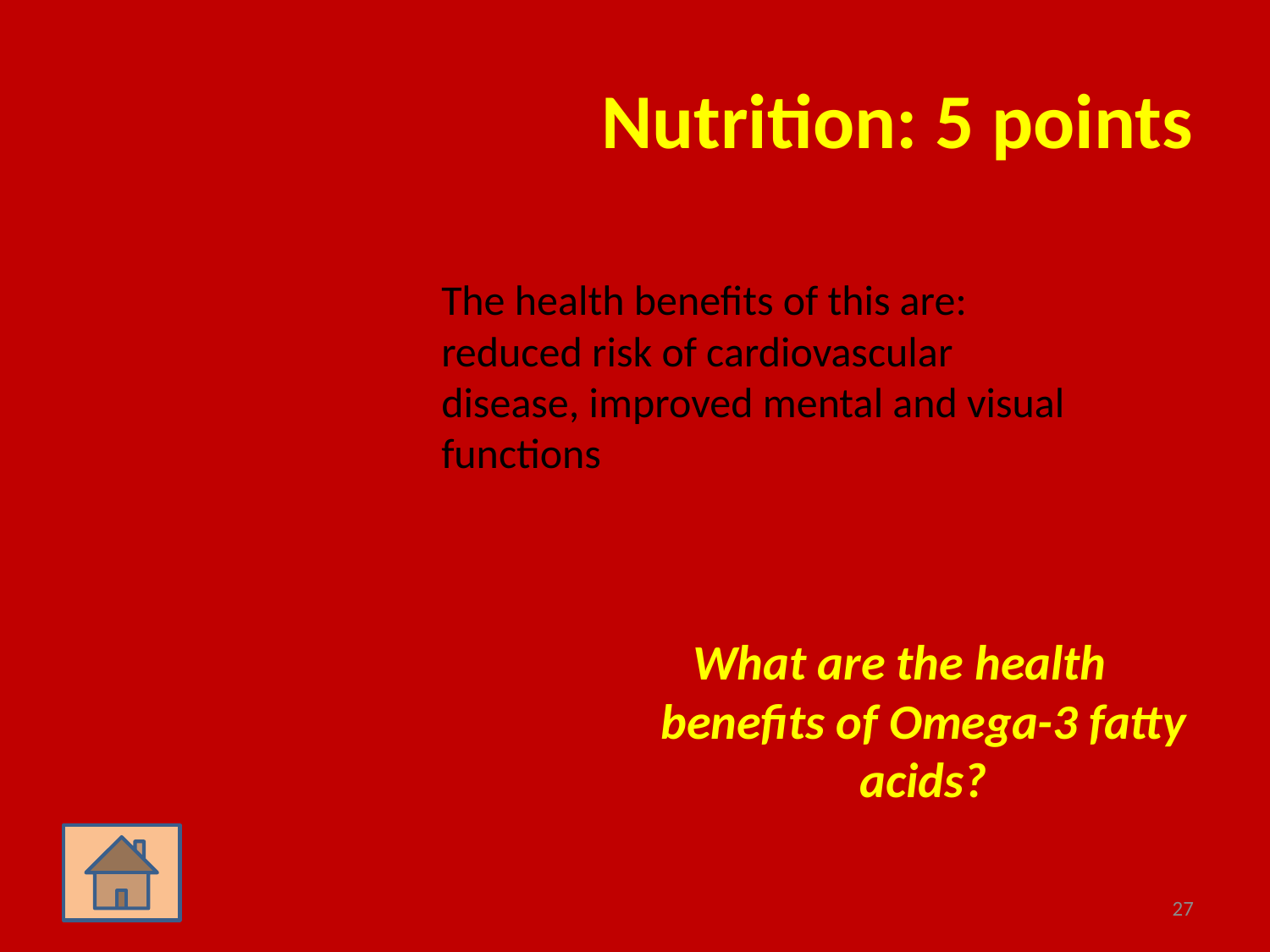

# Nutrition: 5 points

	The health benefits of this are: reduced risk of cardiovascular disease, improved mental and visual functions

What are the health benefits of Omega-3 fatty acids?

27